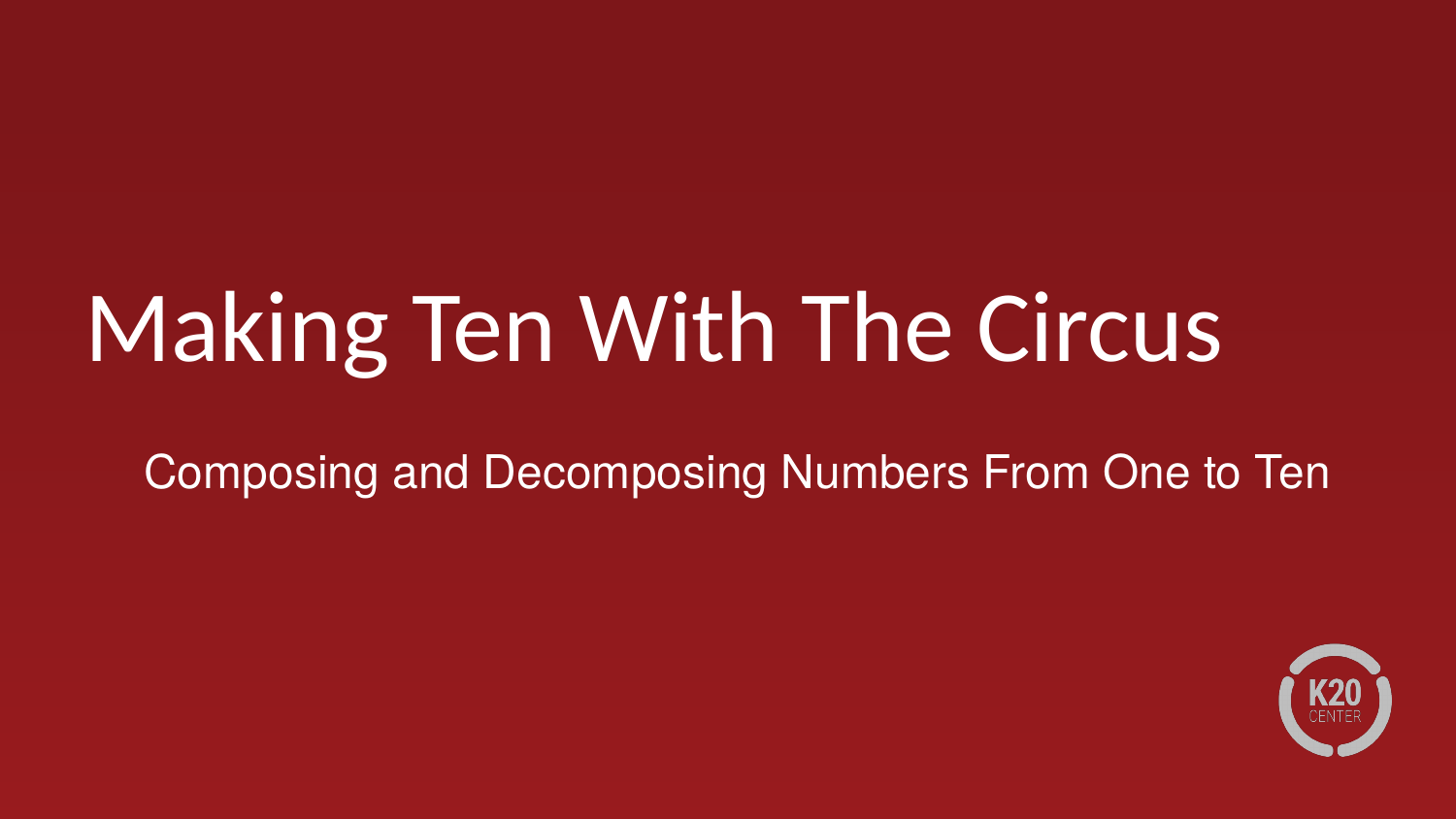

# Making Ten With The Circus
	Composing and Decomposing Numbers From One to Ten